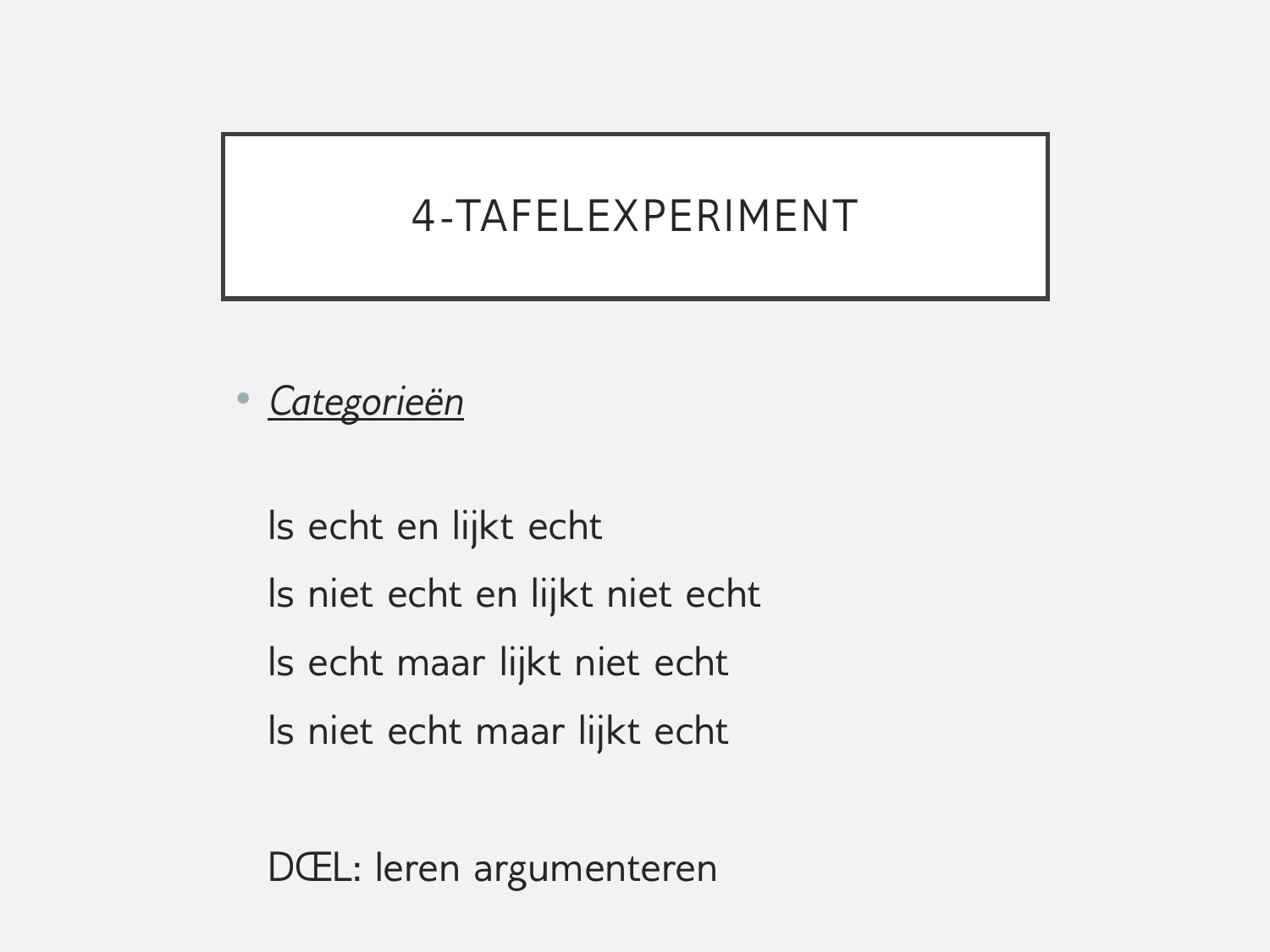

# 4-tafelexperiment
Categorieën

Is echt en lijkt echt
Is niet echt en lijkt niet echt
Is echt maar lijkt niet echt
Is niet echt maar lijkt echt

DOEL: leren argumenteren